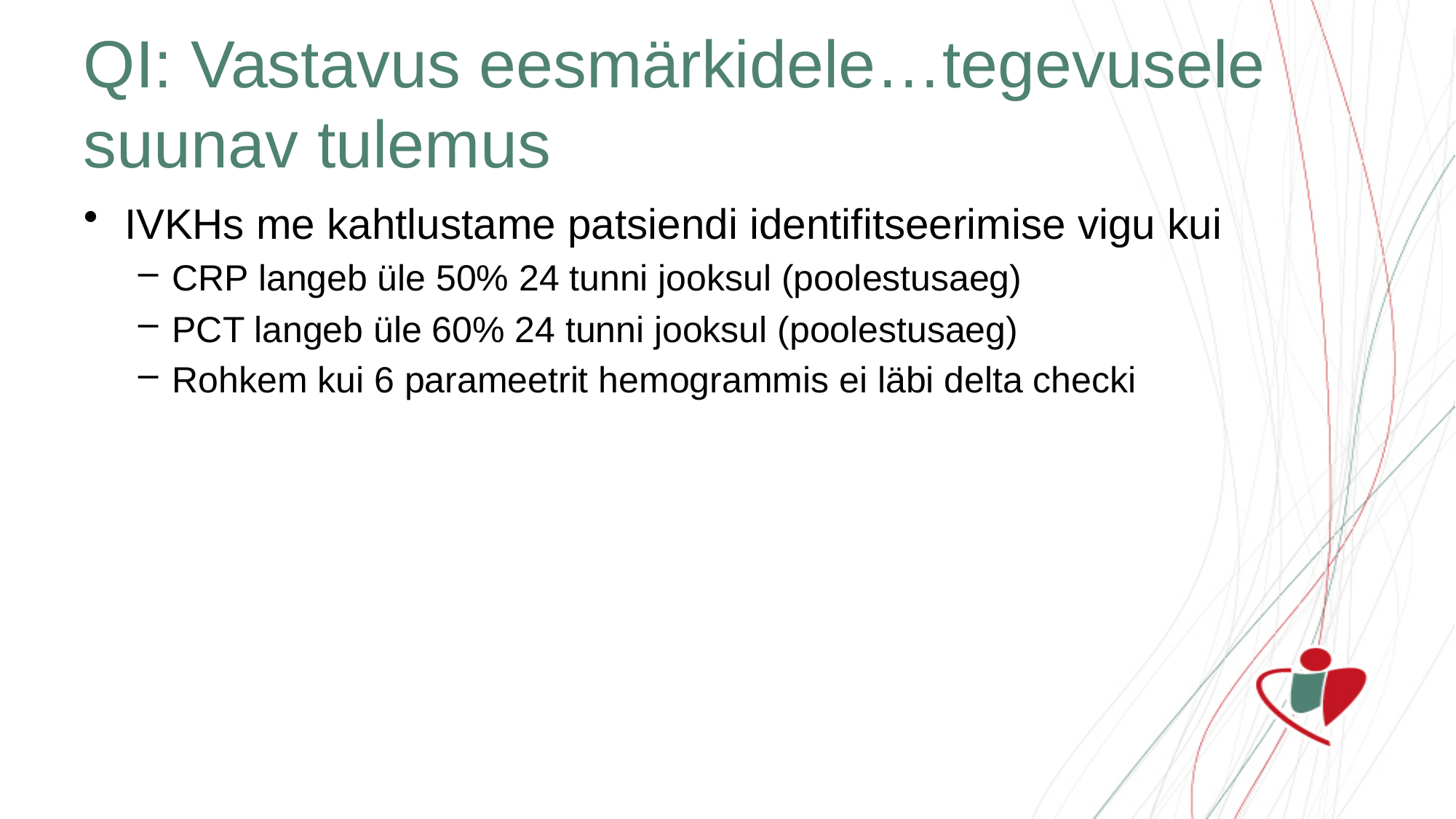

# QI: Vastavus eesmärkidele…tegevusele suunav tulemus
IVKHs me kahtlustame patsiendi identifitseerimise vigu kui
CRP langeb üle 50% 24 tunni jooksul (poolestusaeg)
PCT langeb üle 60% 24 tunni jooksul (poolestusaeg)
Rohkem kui 6 parameetrit hemogrammis ei läbi delta checki